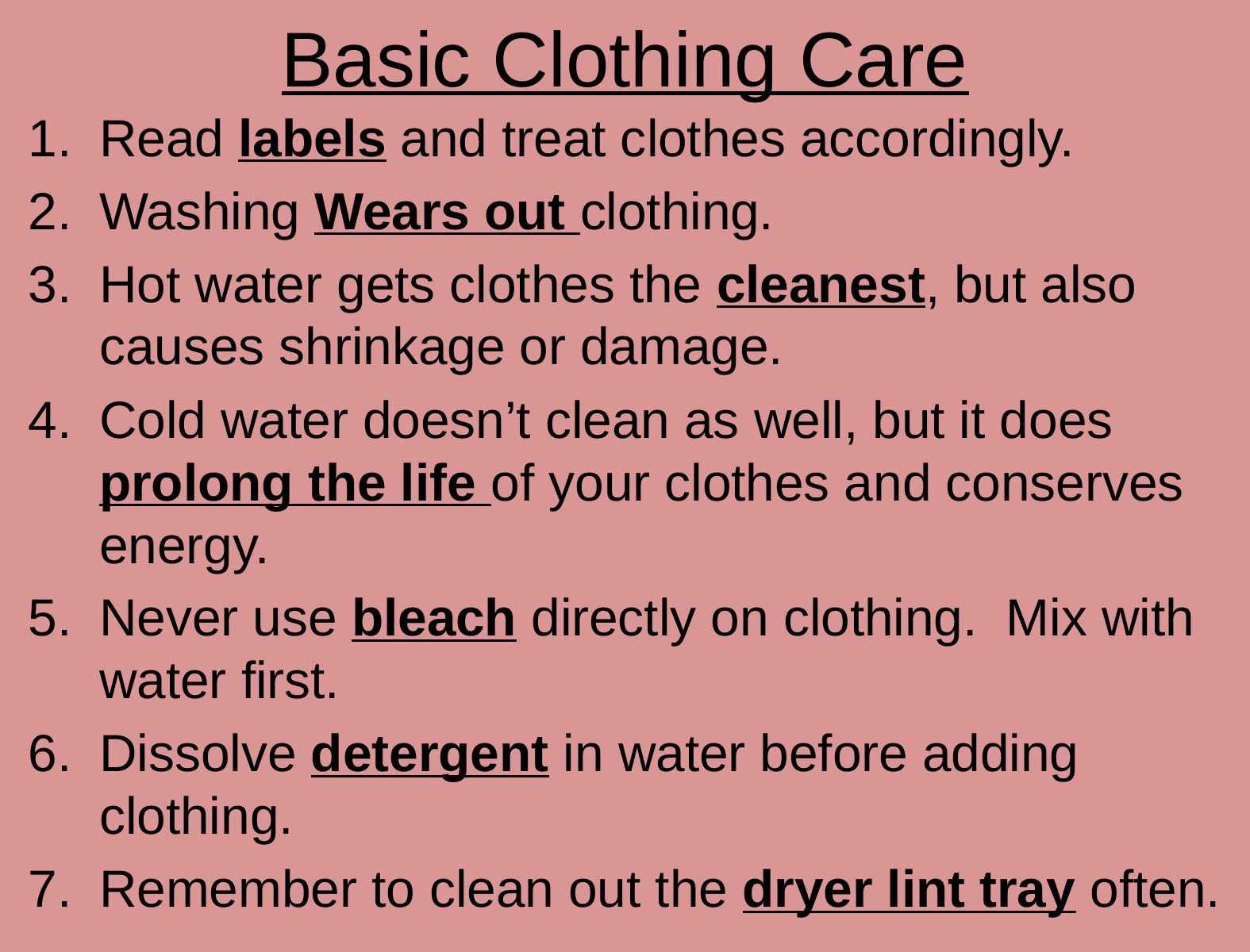

# Basic Clothing Care
Read labels and treat clothes accordingly.
Washing Wears out clothing.
Hot water gets clothes the cleanest, but also causes shrinkage or damage.
Cold water doesn’t clean as well, but it does prolong the life of your clothes and conserves energy.
Never use bleach directly on clothing.  Mix with water first.
Dissolve detergent in water before adding clothing.
Remember to clean out the dryer lint tray often.